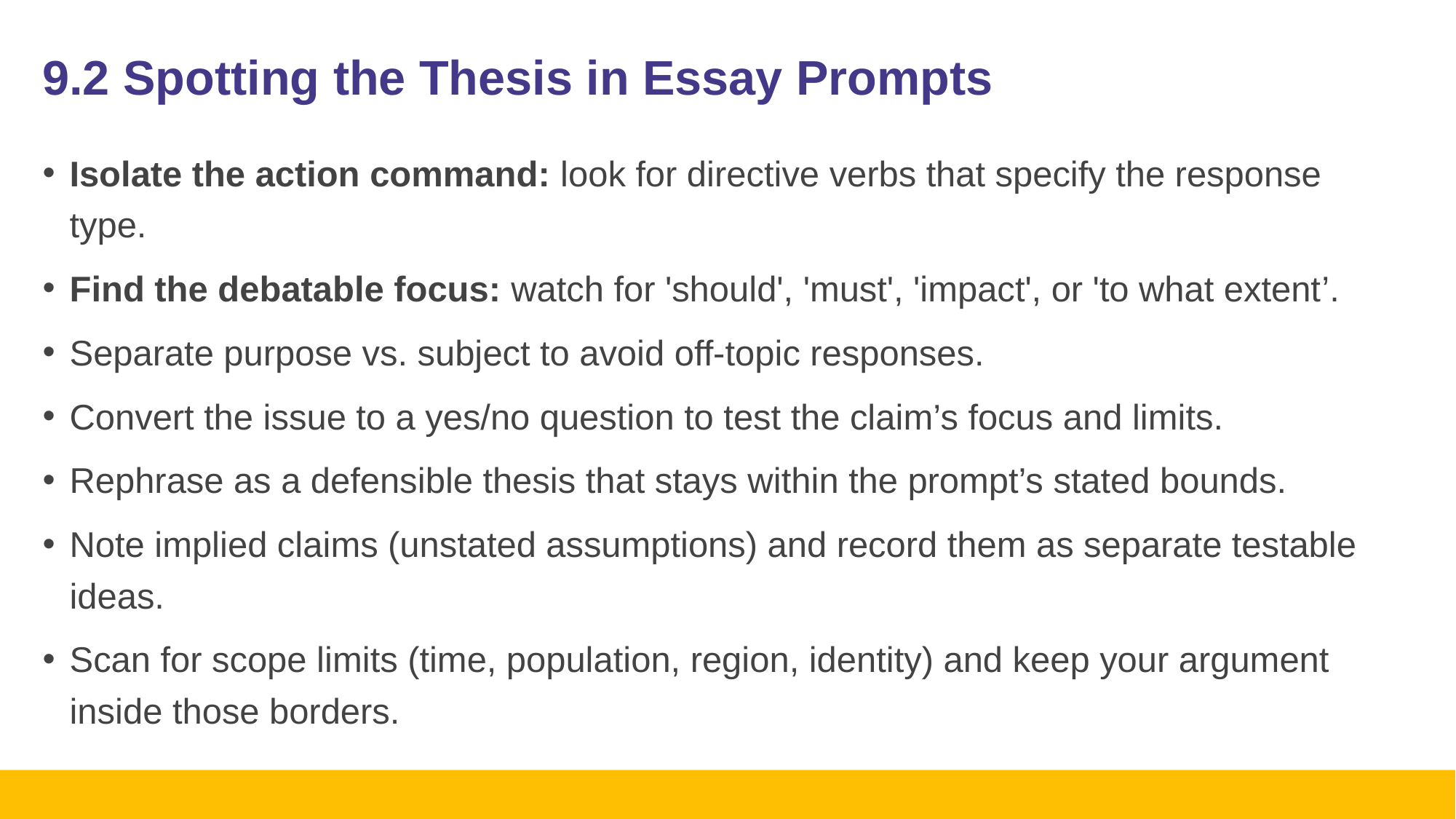

# 9.2 Spotting the Thesis in Essay Prompts
Isolate the action command: look for directive verbs that specify the response type.
Find the debatable focus: watch for 'should', 'must', 'impact', or 'to what extent’.
Separate purpose vs. subject to avoid off‑topic responses.
Convert the issue to a yes/no question to test the claim’s focus and limits.
Rephrase as a defensible thesis that stays within the prompt’s stated bounds.
Note implied claims (unstated assumptions) and record them as separate testable ideas.
Scan for scope limits (time, population, region, identity) and keep your argument inside those borders.